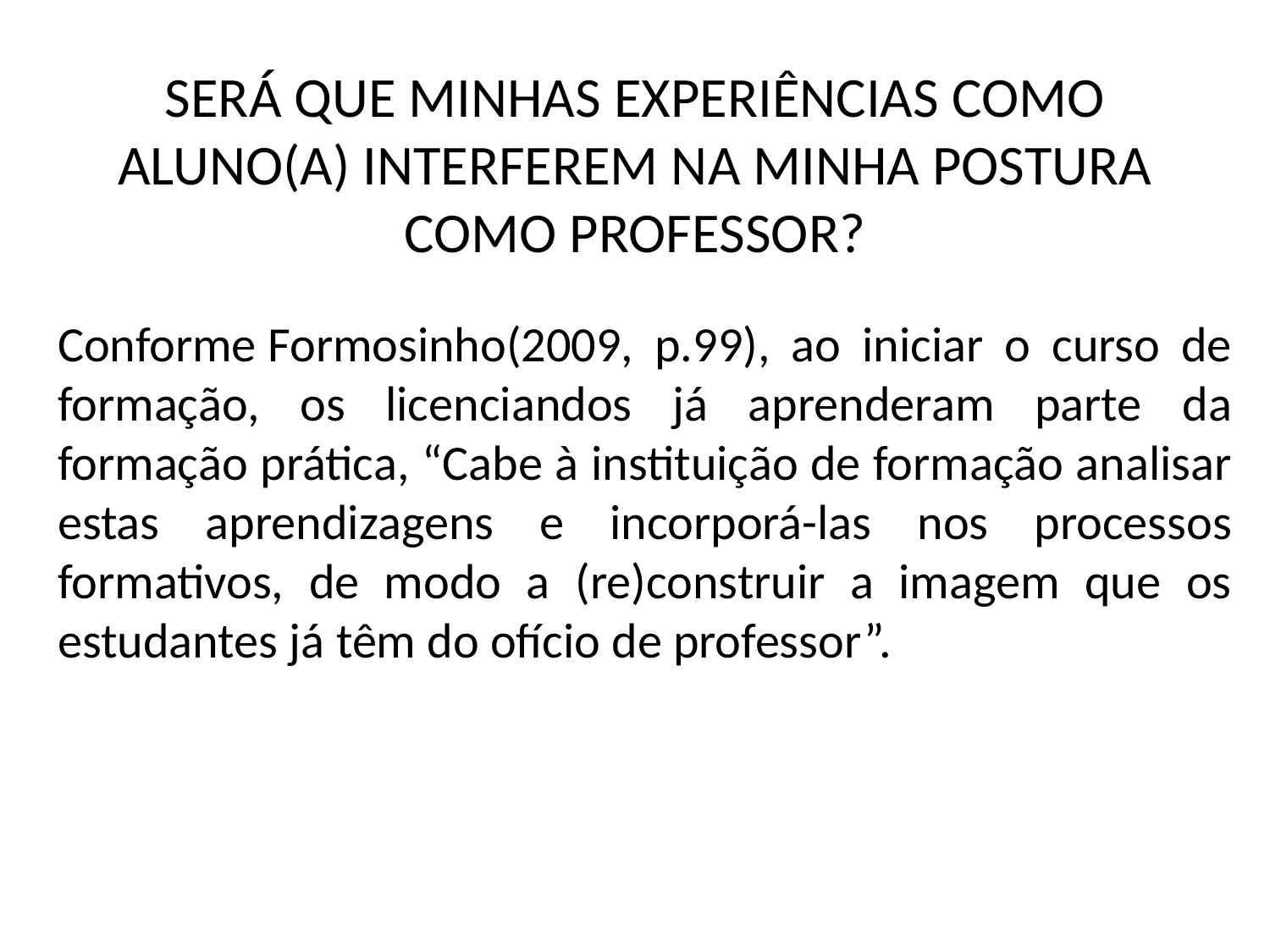

# SERÁ QUE MINHAS EXPERIÊNCIAS COMO ALUNO(A) INTERFEREM NA MINHA POSTURA COMO PROFESSOR?
Conforme Formosinho(2009, p.99), ao iniciar o curso de formação, os licenciandos já aprenderam parte da formação prática, “Cabe à instituição de formação analisar estas aprendizagens e incorporá-las nos processos formativos, de modo a (re)construir a imagem que os estudantes já têm do ofício de professor”.